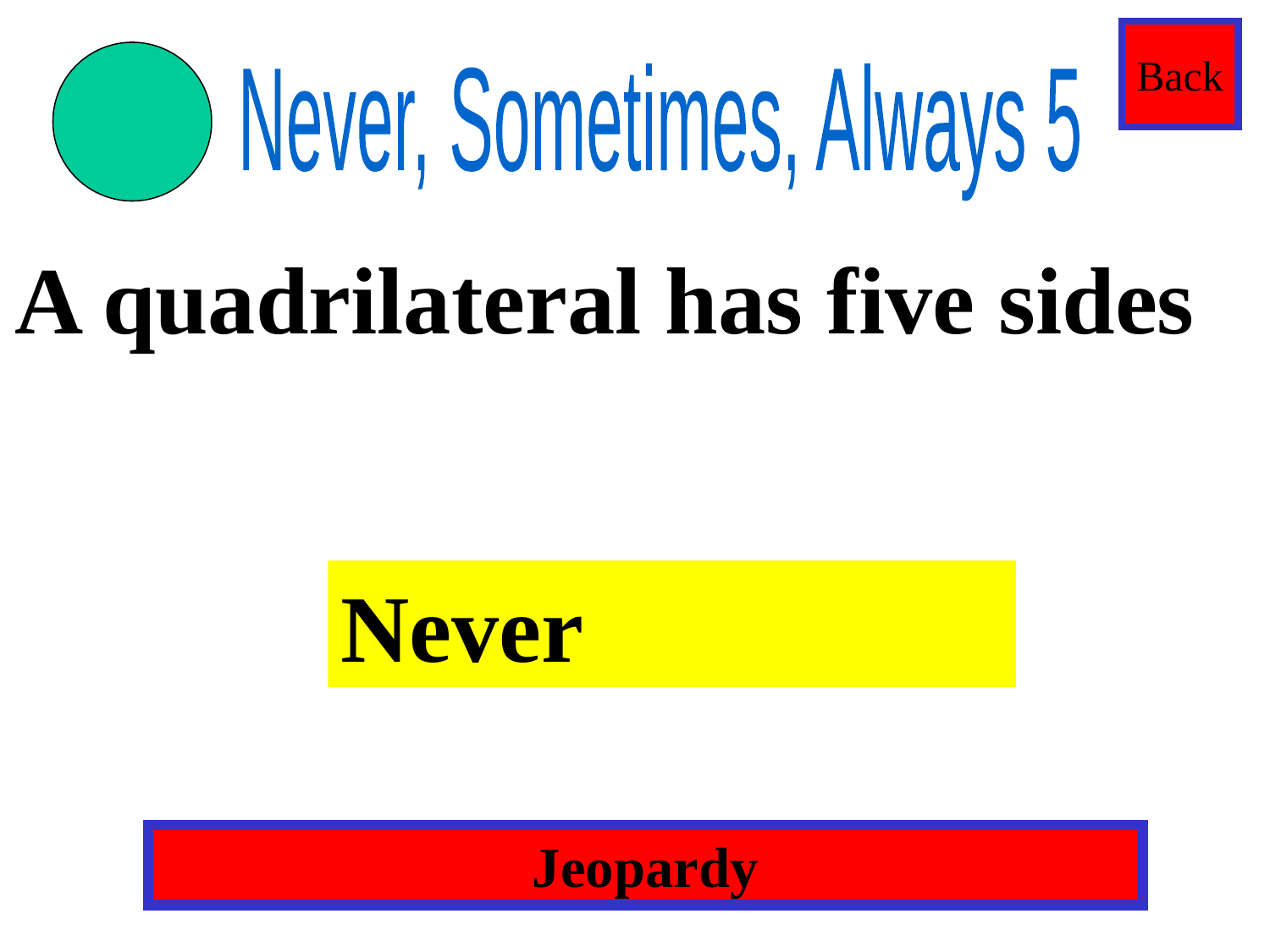

Back

Never, Sometimes, Always 5
A quadrilateral has five sides
Never
Jeopardy